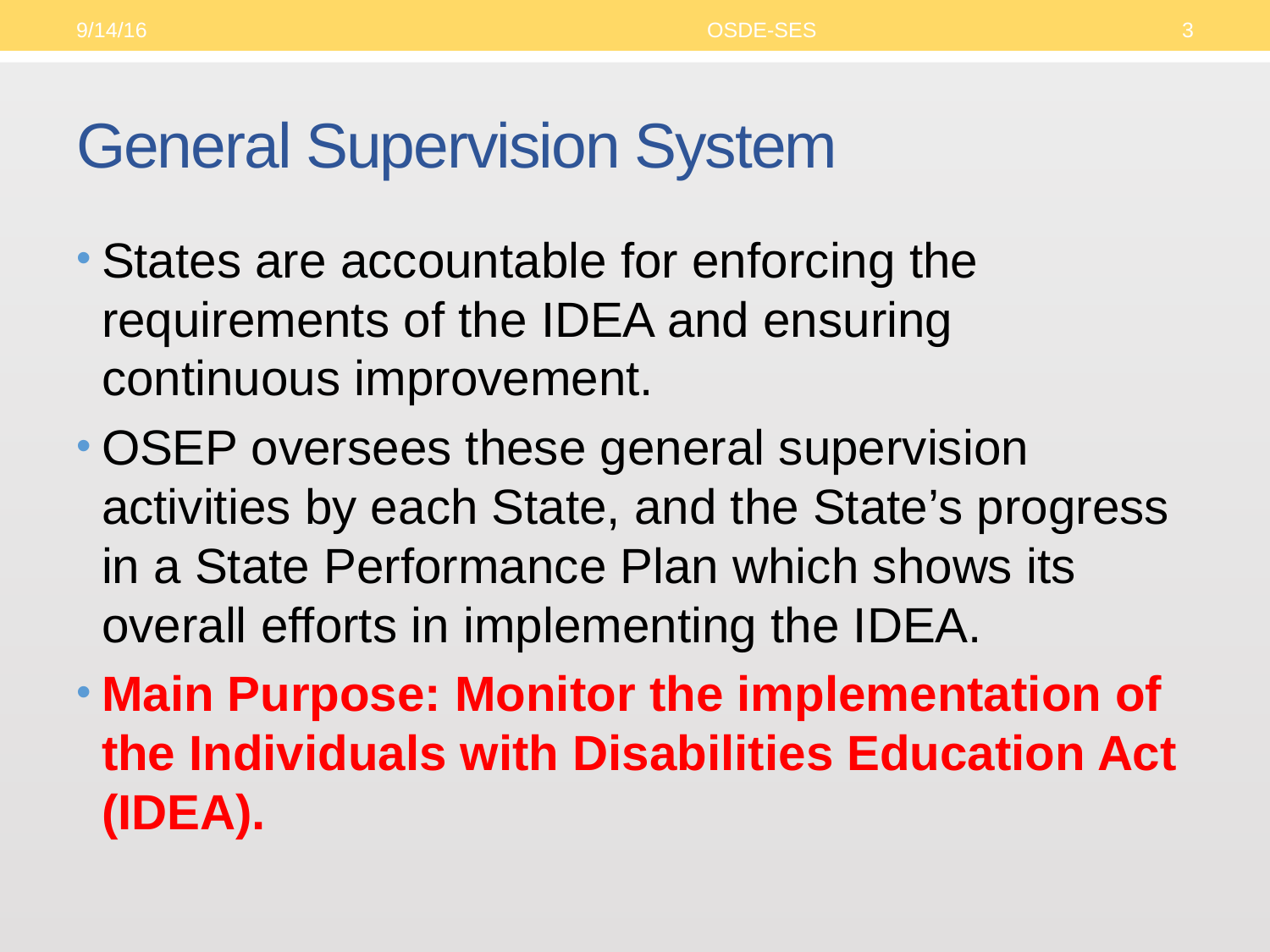

9/14/16
OSDE-SES
3
# General Supervision System
States are accountable for enforcing the requirements of the IDEA and ensuring continuous improvement.
OSEP oversees these general supervision activities by each State, and the State’s progress in a State Performance Plan which shows its overall efforts in implementing the IDEA.
Main Purpose: Monitor the implementation of the Individuals with Disabilities Education Act (IDEA).